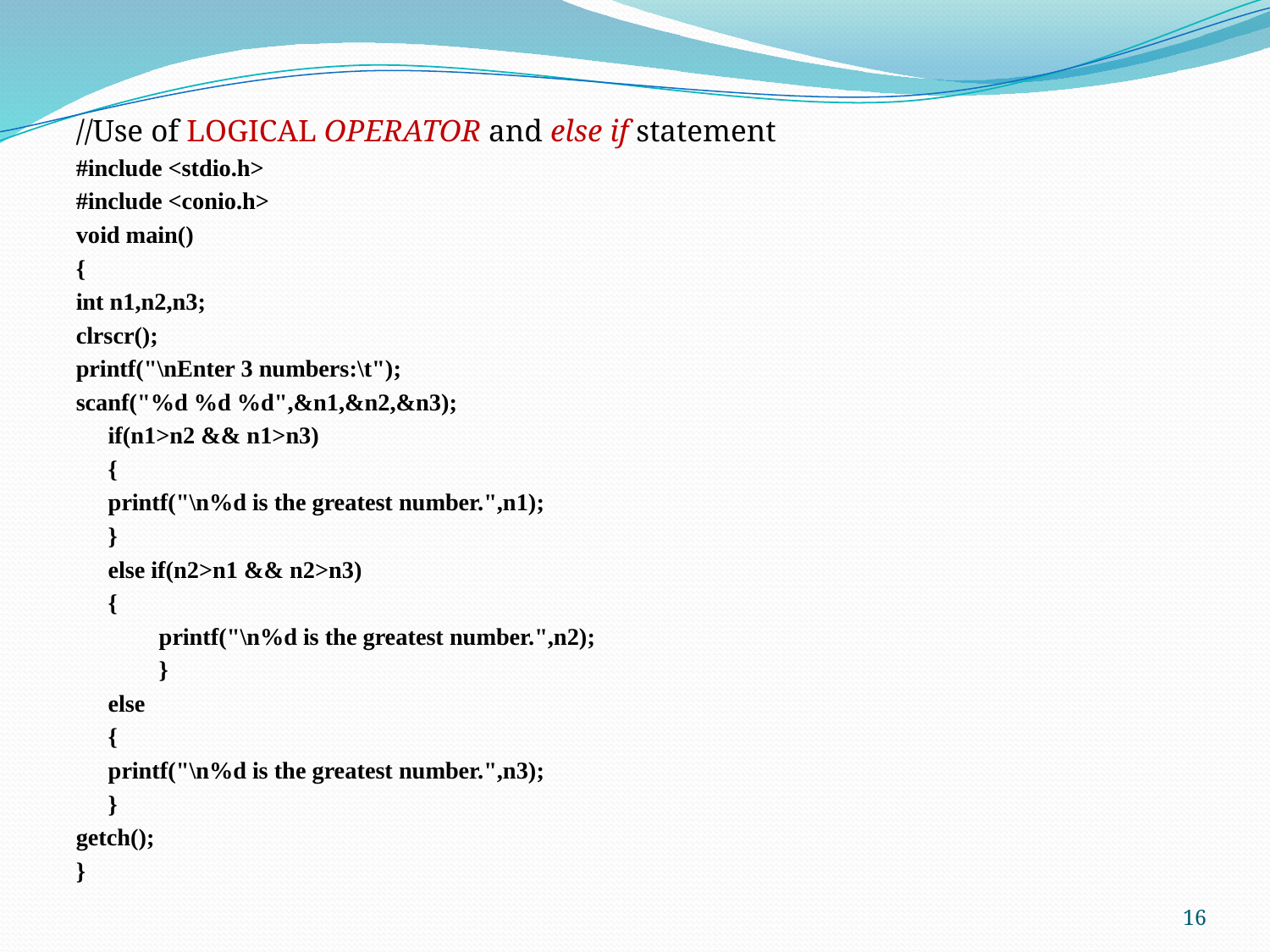

//Use of logical operator and else if statement
#include <stdio.h>
#include <conio.h>
void main()
{
int n1,n2,n3;
clrscr();
printf("\nEnter 3 numbers:\t");
scanf("%d %d %d",&n1,&n2,&n3);
		if(n1>n2 && n1>n3)
			{
				printf("\n%d is the greatest number.",n1);
			}
	else if(n2>n1 && n2>n3)
			{
	 		printf("\n%d is the greatest number.",n2);
	 		}
	else
		{
		printf("\n%d is the greatest number.",n3);
		}
getch();
}
16